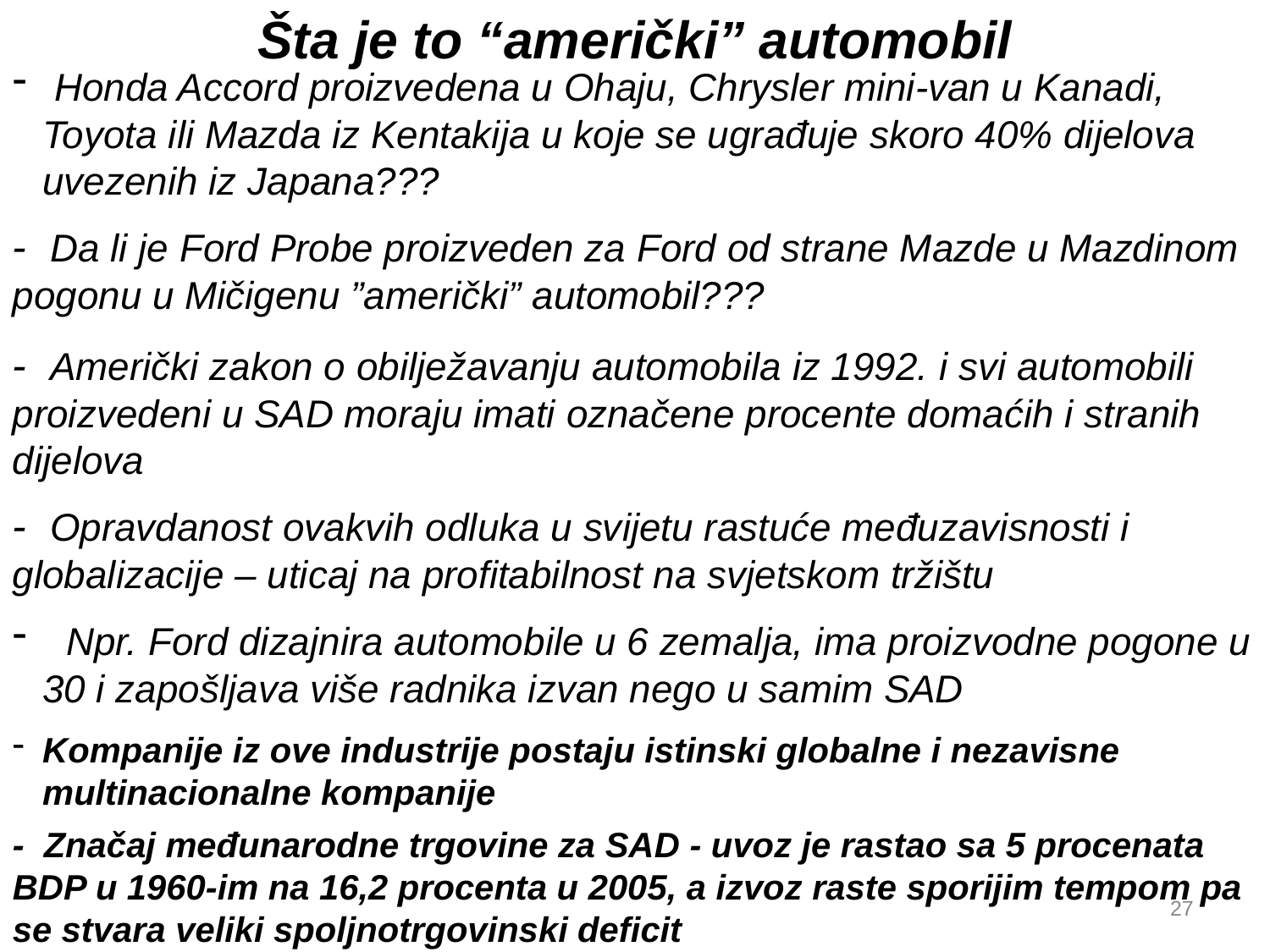

Šta je to “američki” automobil
 Honda Accord proizvedena u Ohaju, Chrysler mini-van u Kanadi, Toyota ili Mazda iz Kentakija u koje se ugrađuje skoro 40% dijelova uvezenih iz Japana???

-  Da li je Ford Probe proizveden za Ford od strane Mazde u Mazdinom pogonu u Mičigenu ”američki” automobil???

-  Američki zakon o obilježavanju automobila iz 1992. i svi automobili proizvedeni u SAD moraju imati označene procente domaćih i stranih dijelova

-  Opravdanost ovakvih odluka u svijetu rastuće međuzavisnosti i globalizacije – uticaj na profitabilnost na svjetskom tržištu

  Npr. Ford dizajnira automobile u 6 zemalja, ima proizvodne pogone u 30 i zapošljava više radnika izvan nego u samim SAD

Kompanije iz ove industrije postaju istinski globalne i nezavisne multinacionalne kompanije

-  Značaj međunarodne trgovine za SAD - uvoz je rastao sa 5 procenata BDP u 1960-im na 16,2 procenta u 2005, a izvoz raste sporijim tempom pa se stvara veliki spoljnotrgovinski deficit
27